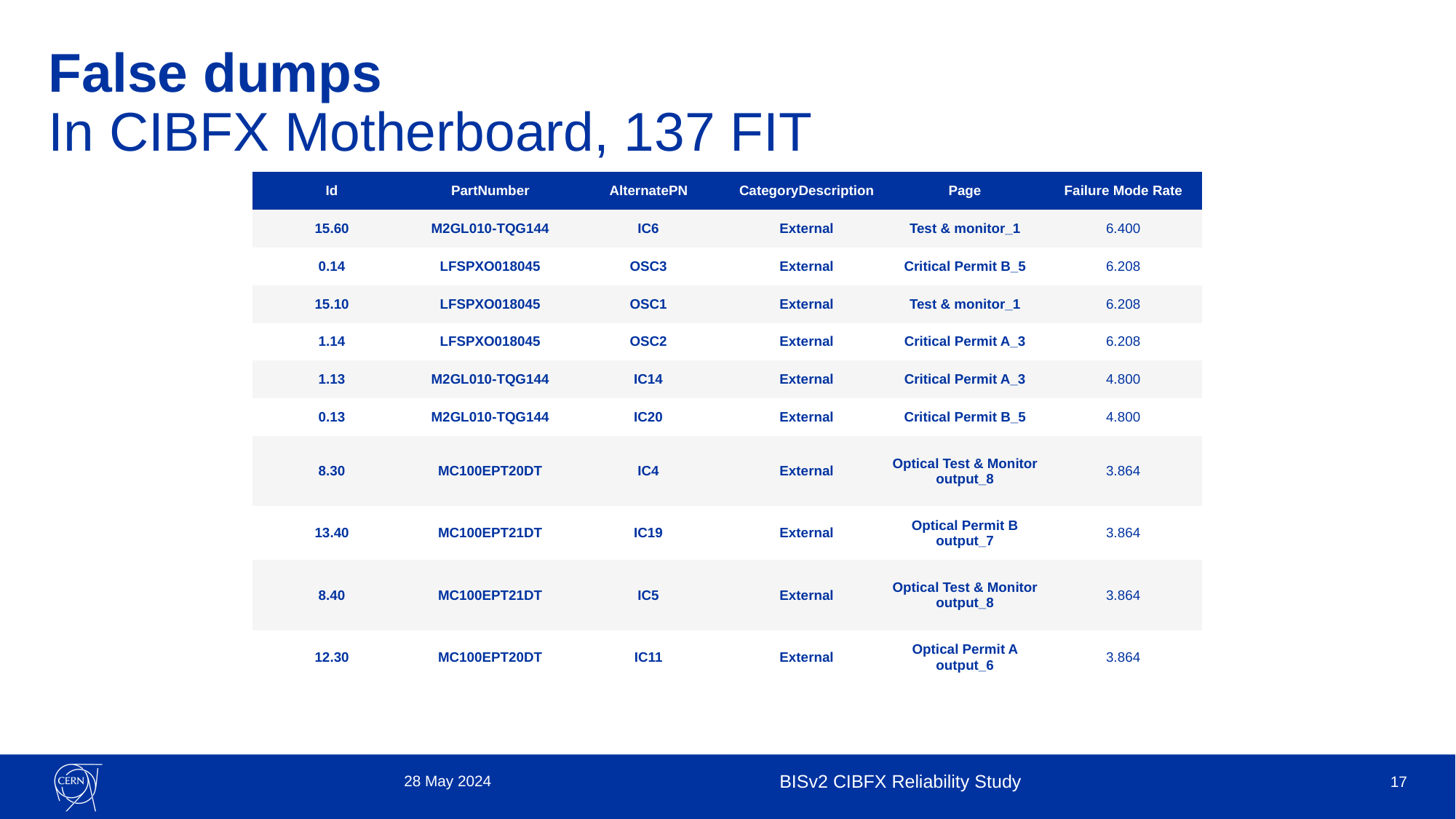

# False dumps In CIBFX Motherboard, 137 FIT
| Id | PartNumber | AlternatePN | CategoryDescription | Page | Failure Mode Rate |
| --- | --- | --- | --- | --- | --- |
| 15.60 | M2GL010-TQG144 | IC6 | External | Test & monitor\_1 | 6.400 |
| 0.14 | LFSPXO018045 | OSC3 | External | Critical Permit B\_5 | 6.208 |
| 15.10 | LFSPXO018045 | OSC1 | External | Test & monitor\_1 | 6.208 |
| 1.14 | LFSPXO018045 | OSC2 | External | Critical Permit A\_3 | 6.208 |
| 1.13 | M2GL010-TQG144 | IC14 | External | Critical Permit A\_3 | 4.800 |
| 0.13 | M2GL010-TQG144 | IC20 | External | Critical Permit B\_5 | 4.800 |
| 8.30 | MC100EPT20DT | IC4 | External | Optical Test & Monitor output\_8 | 3.864 |
| 13.40 | MC100EPT21DT | IC19 | External | Optical Permit B output\_7 | 3.864 |
| 8.40 | MC100EPT21DT | IC5 | External | Optical Test & Monitor output\_8 | 3.864 |
| 12.30 | MC100EPT20DT | IC11 | External | Optical Permit A output\_6 | 3.864 |
28 May 2024
BISv2 CIBFX Reliability Study
17